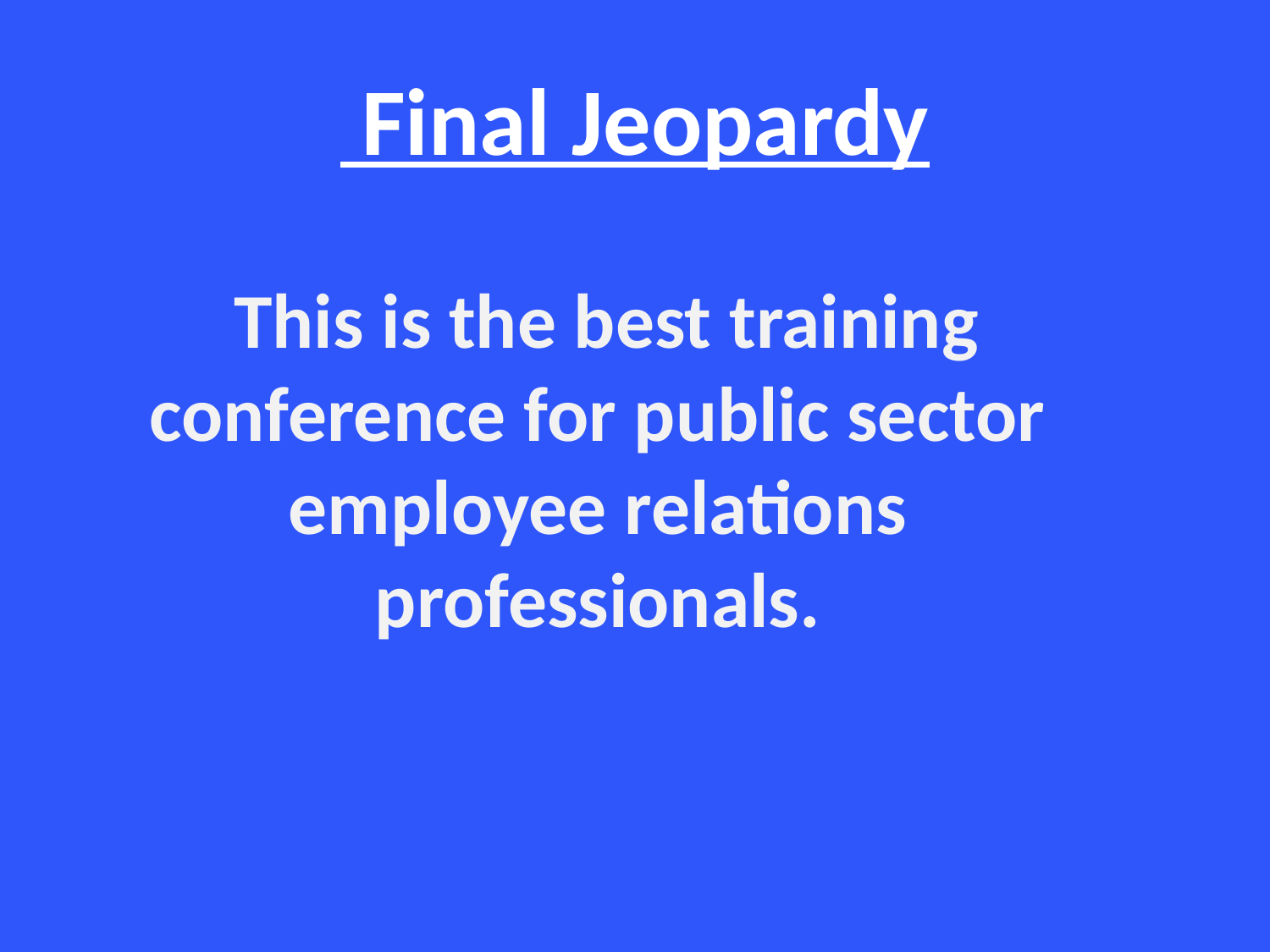

# Final Jeopardy

 This is the best training conference for public sector employee relations professionals.